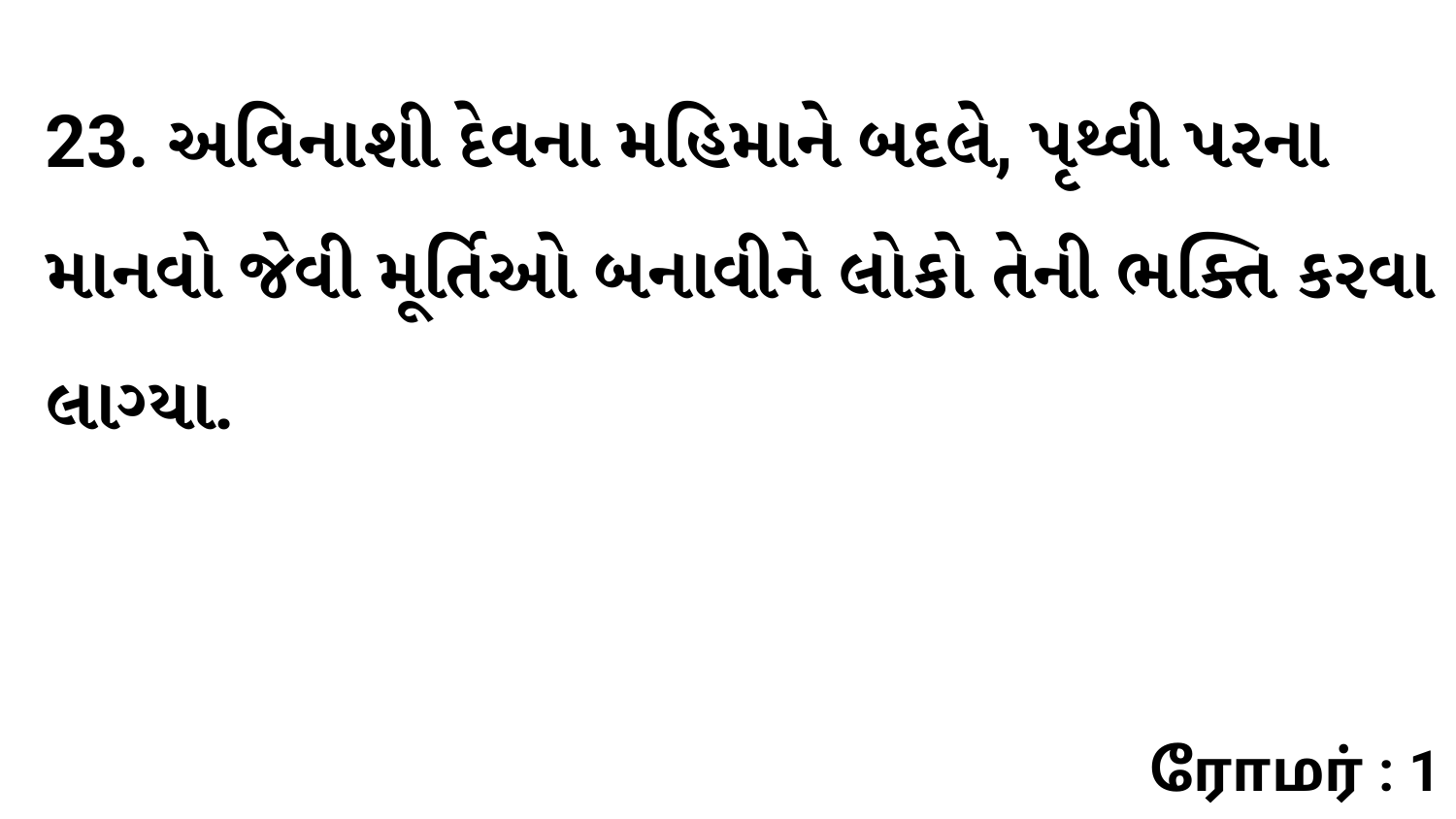

23. અવિનાશી દેવના મહિમાને બદલે, પૃથ્વી પરના માનવો જેવી મૂર્તિઓ બનાવીને લોકો તેની ભક્તિ કરવા લાગ્યા.
ரோமர் : 1